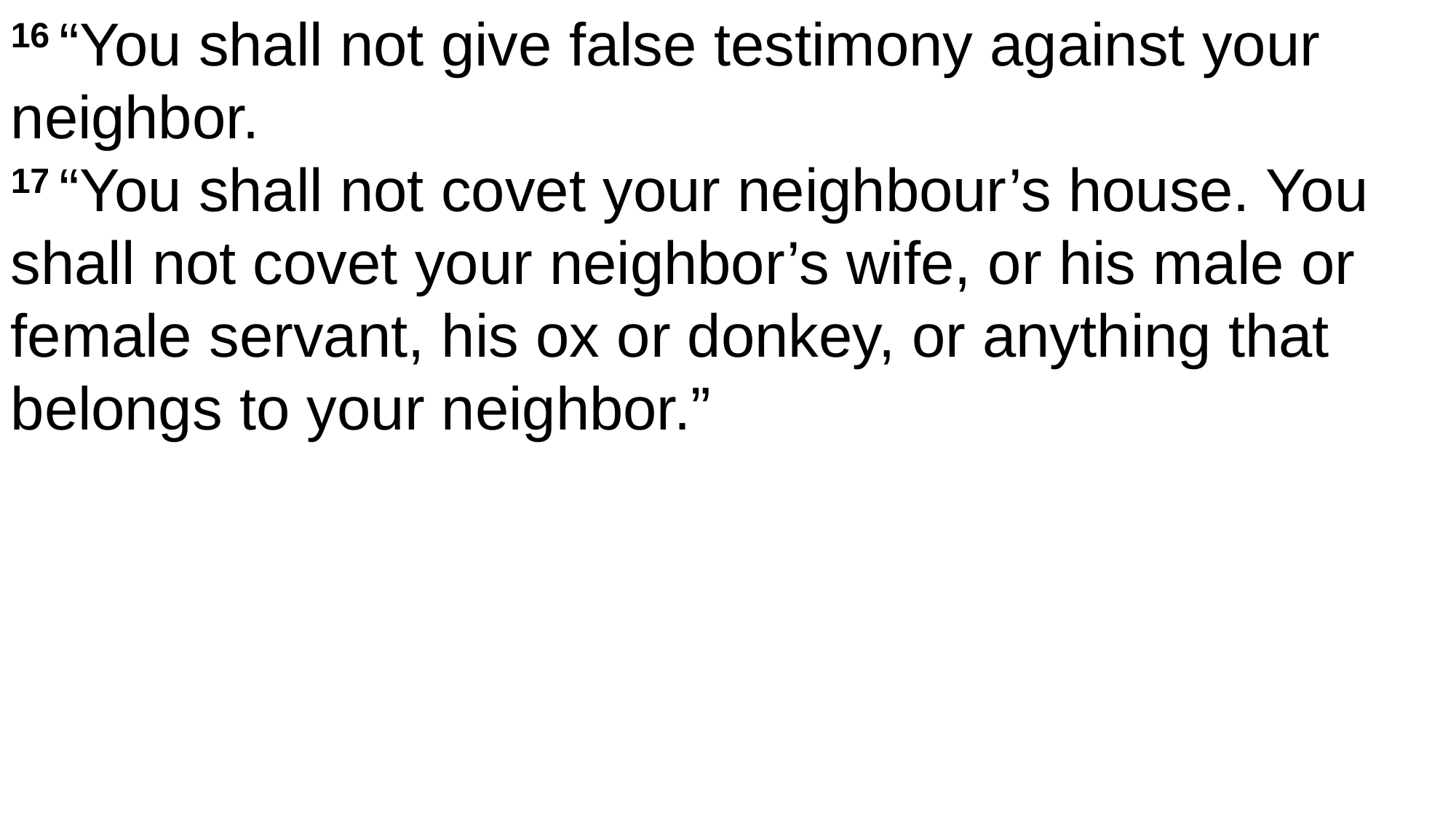

16 “You shall not give false testimony against your neighbor.
17 “You shall not covet your neighbour’s house. You shall not covet your neighbor’s wife, or his male or female servant, his ox or donkey, or anything that belongs to your neighbor.”